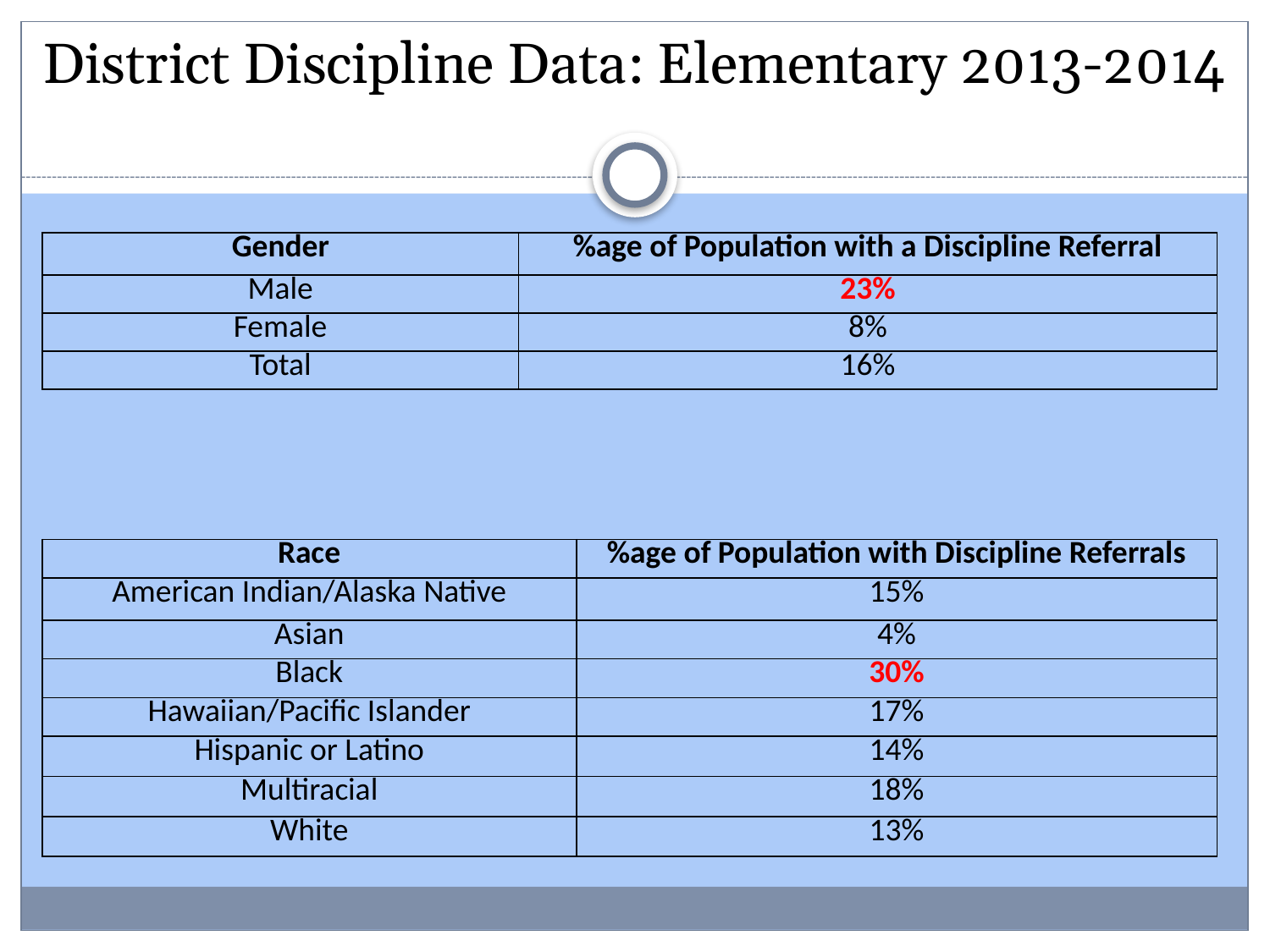

District Discipline Data: Elementary 2013-2014
| Gender | %age of Population with a Discipline Referral |
| --- | --- |
| Male | 23% |
| Female | 8% |
| Total | 16% |
| Race | %age of Population with Discipline Referrals |
| --- | --- |
| American Indian/Alaska Native | 15% |
| Asian | 4% |
| Black | 30% |
| Hawaiian/Pacific Islander | 17% |
| Hispanic or Latino | 14% |
| Multiracial | 18% |
| White | 13% |